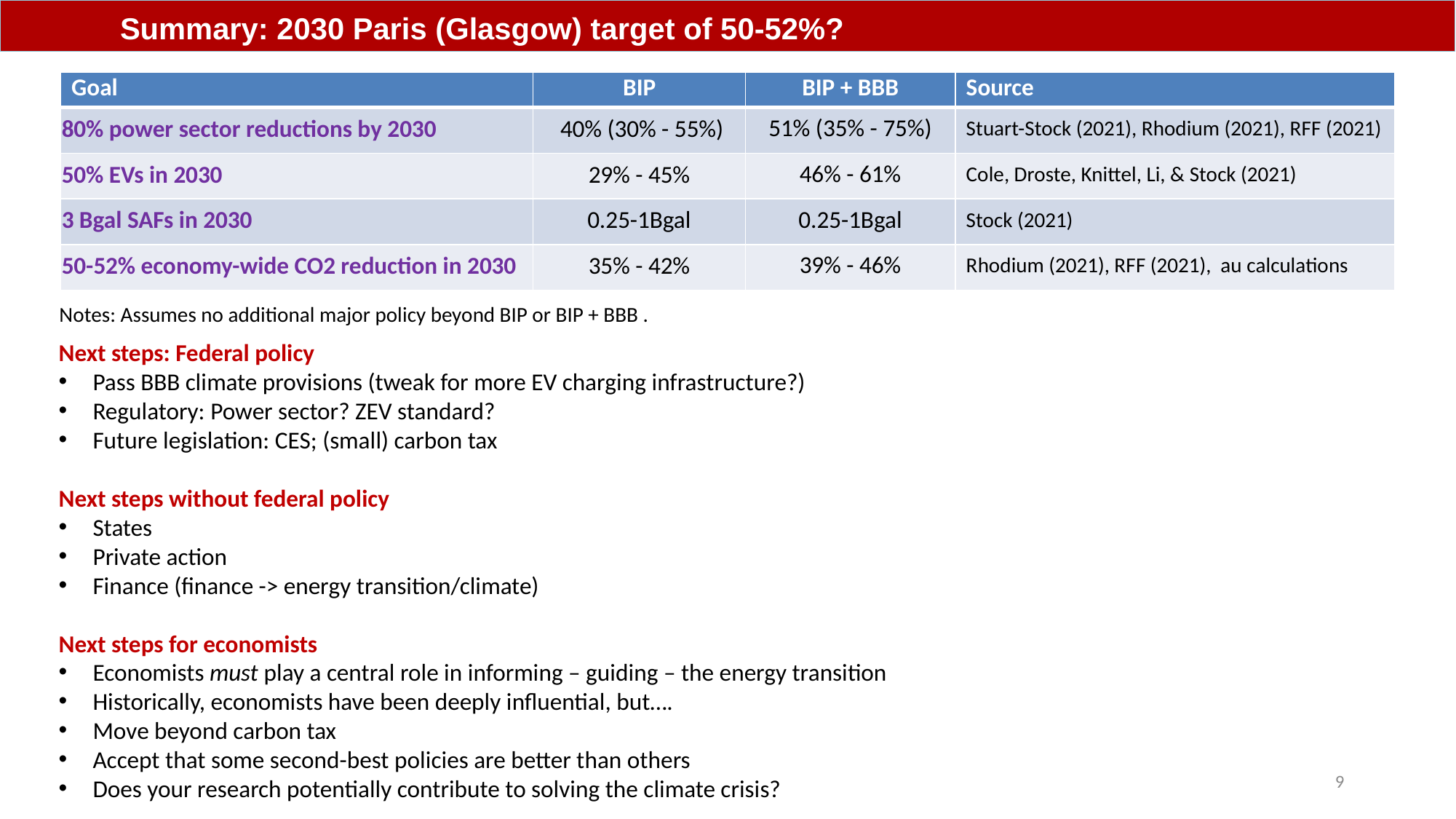

Summary: 2030 Paris (Glasgow) target of 50-52%?
| Goal | BIP | BIP + BBB | Source |
| --- | --- | --- | --- |
| 80% power sector reductions by 2030 | 40% (30% - 55%) | 51% (35% - 75%) | Stuart-Stock (2021), Rhodium (2021), RFF (2021) |
| 50% EVs in 2030 | 29% - 45% | 46% - 61% | Cole, Droste, Knittel, Li, & Stock (2021) |
| 3 Bgal SAFs in 2030 | 0.25-1Bgal | 0.25-1Bgal | Stock (2021) |
| 50-52% economy-wide CO2 reduction in 2030 | 35% - 42% | 39% - 46% | Rhodium (2021), RFF (2021), au calculations |
Notes: Assumes no additional major policy beyond BIP or BIP + BBB .
Next steps: Federal policy
Pass BBB climate provisions (tweak for more EV charging infrastructure?)
Regulatory: Power sector? ZEV standard?
Future legislation: CES; (small) carbon tax

Next steps without federal policy
States
Private action
Finance (finance -> energy transition/climate)

Next steps for economists
Economists must play a central role in informing – guiding – the energy transition
Historically, economists have been deeply influential, but….
Move beyond carbon tax
Accept that some second-best policies are better than others
Does your research potentially contribute to solving the climate crisis?
9